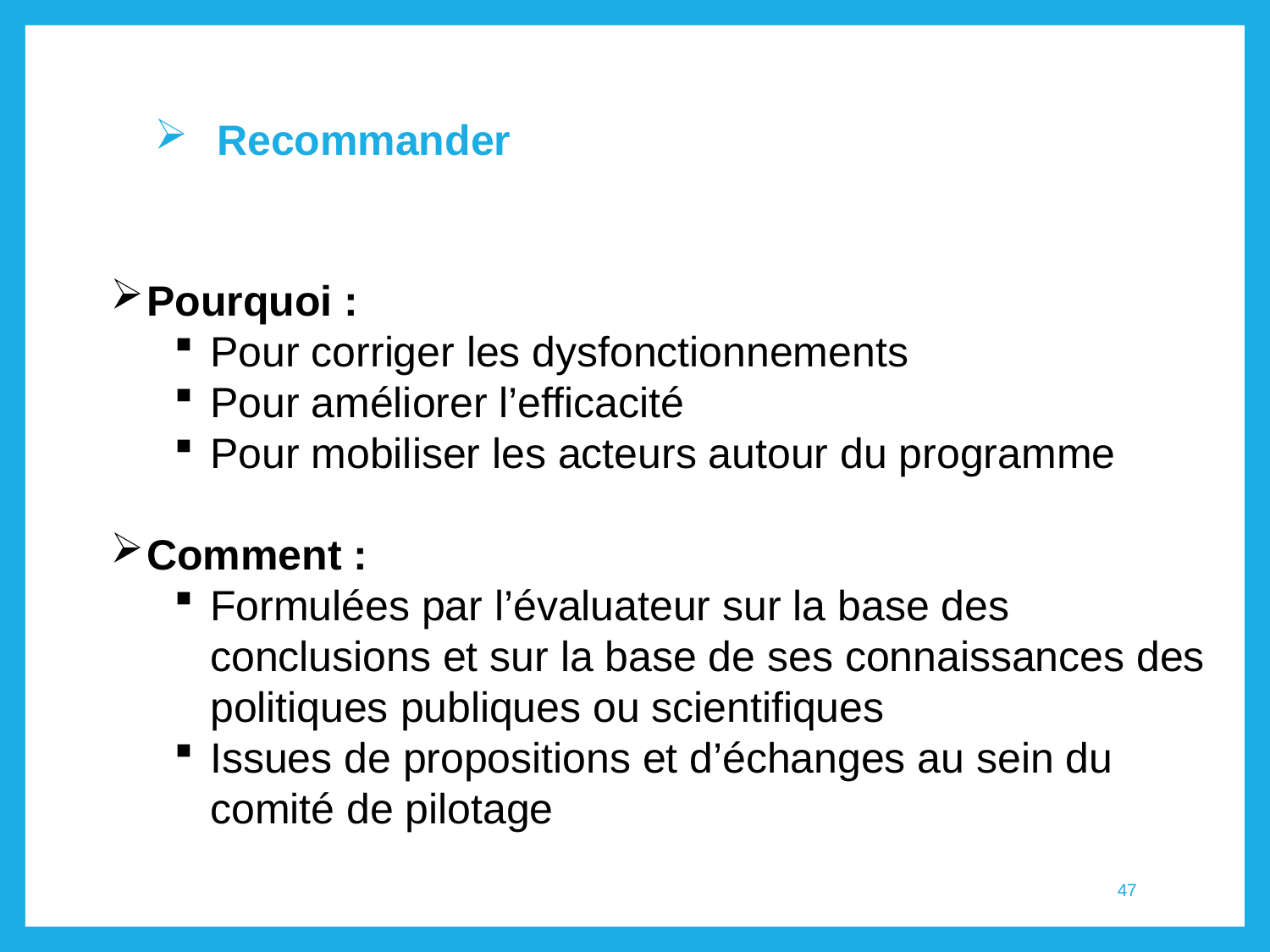

# Recommander
Pourquoi :
Pour corriger les dysfonctionnements
Pour améliorer l’efficacité
Pour mobiliser les acteurs autour du programme

Comment :
Formulées par l’évaluateur sur la base des conclusions et sur la base de ses connaissances des politiques publiques ou scientifiques
Issues de propositions et d’échanges au sein du comité de pilotage
47